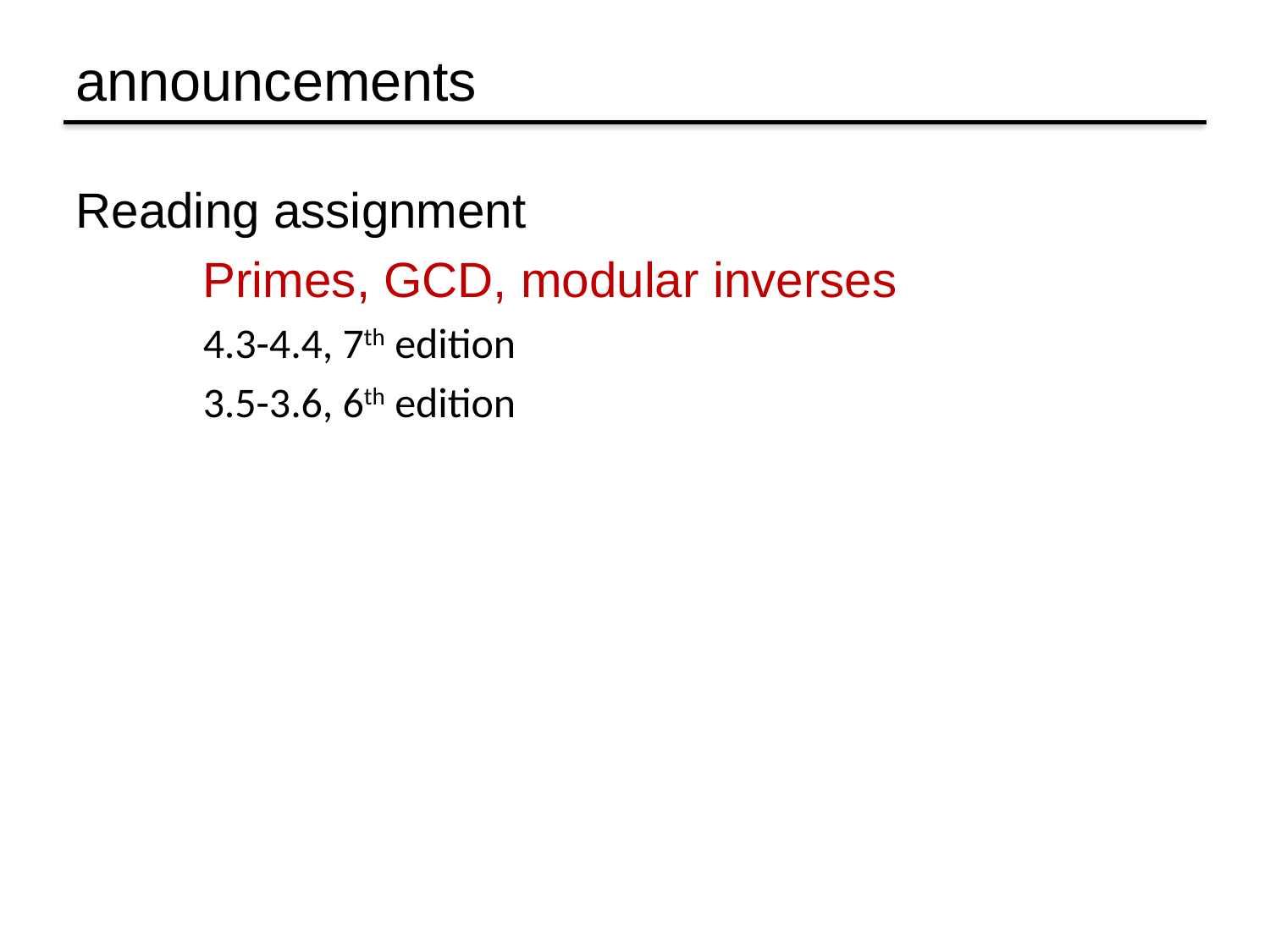

# announcements
Reading assignment
	Primes, GCD, modular inverses
4.3-4.4, 7th edition
3.5-3.6, 6th edition